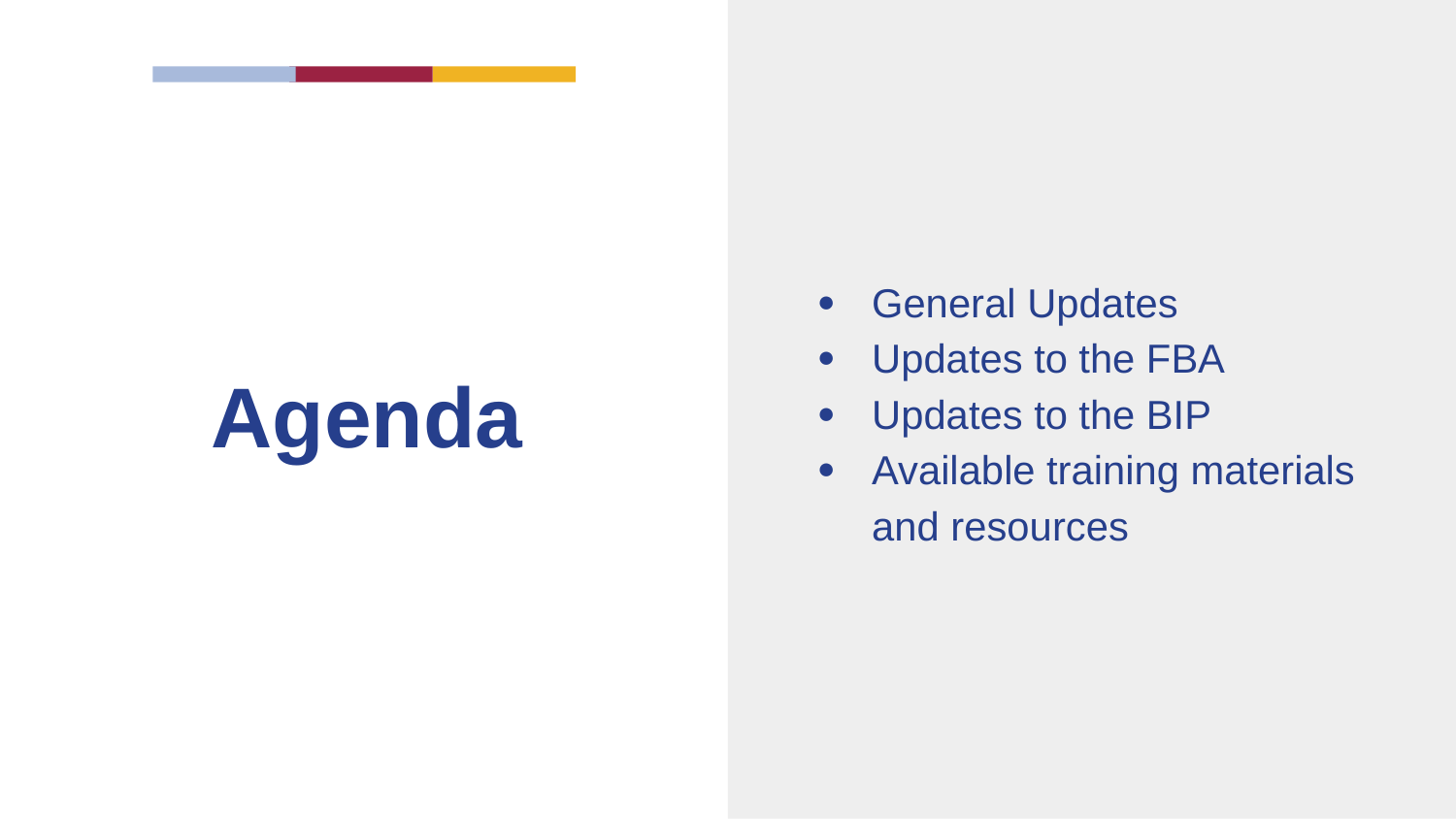

General Updates
Updates to the FBA
Updates to the BIP
Available training materials and resources
# Agenda